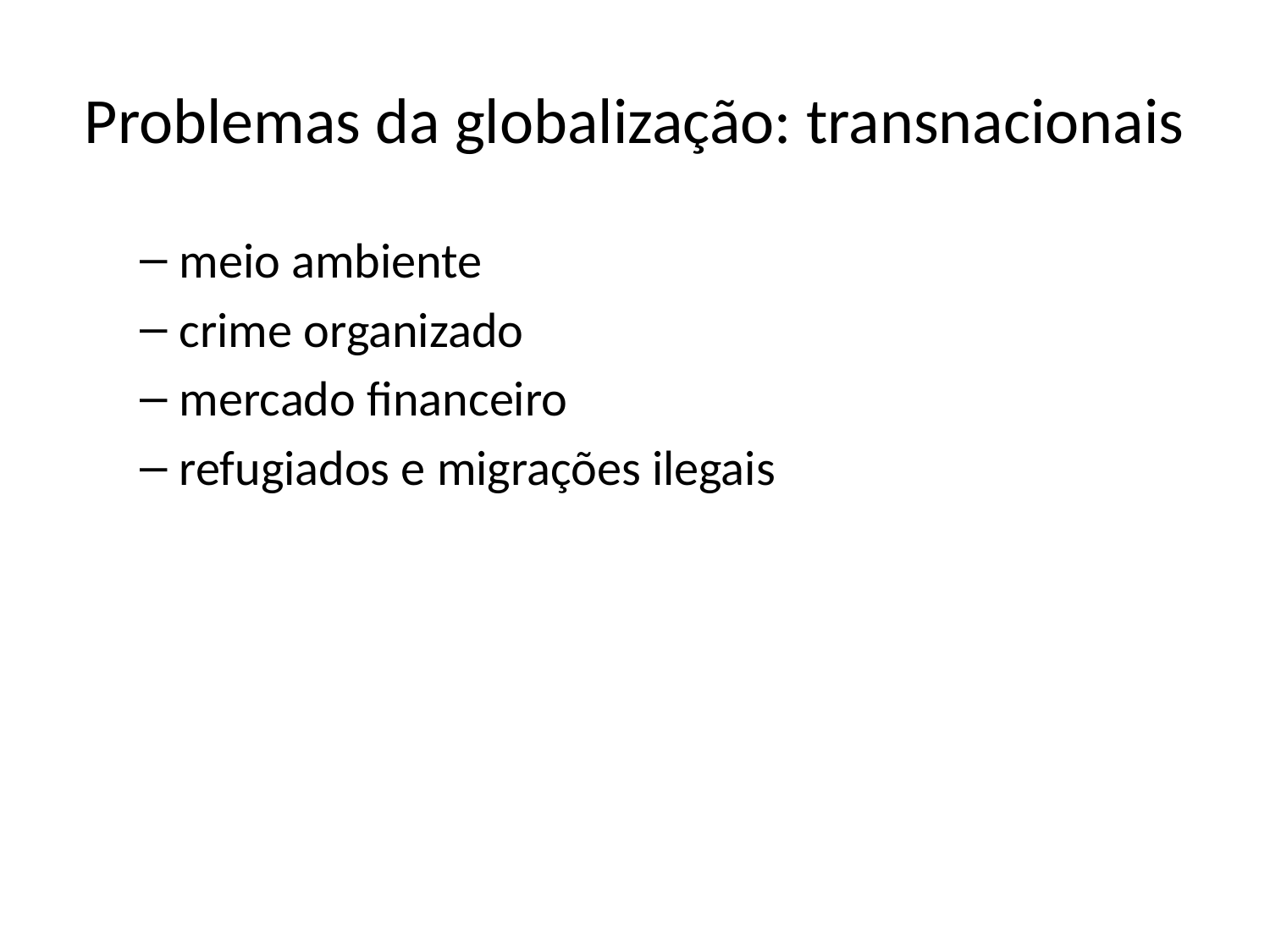

# Problemas da globalização: transnacionais
meio ambiente
crime organizado
mercado financeiro
refugiados e migrações ilegais